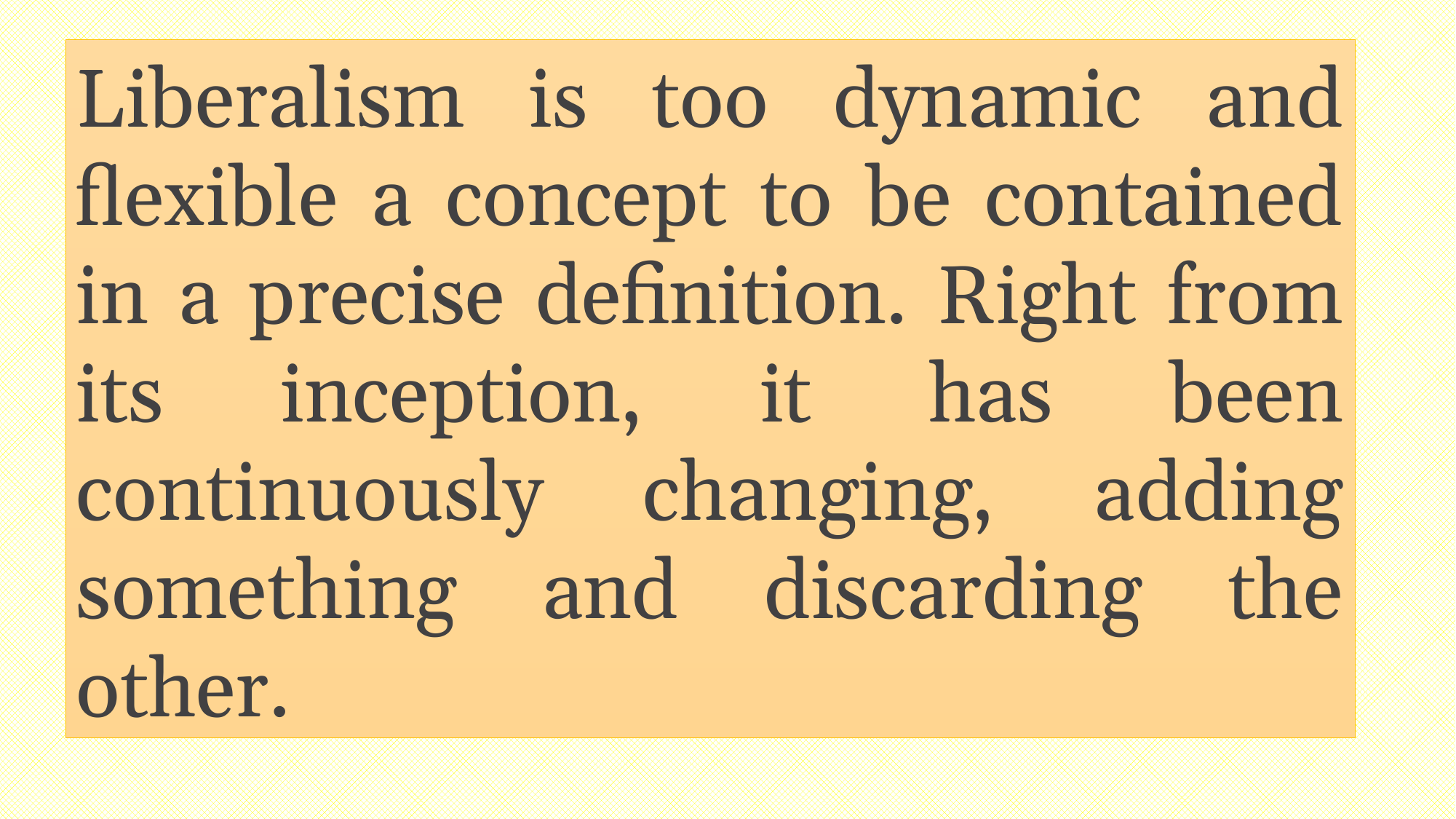

Liberalism is too dynamic and flexible a concept to be contained in a precise definition. Right from its inception, it has been continuously changing, adding something and discarding the other.